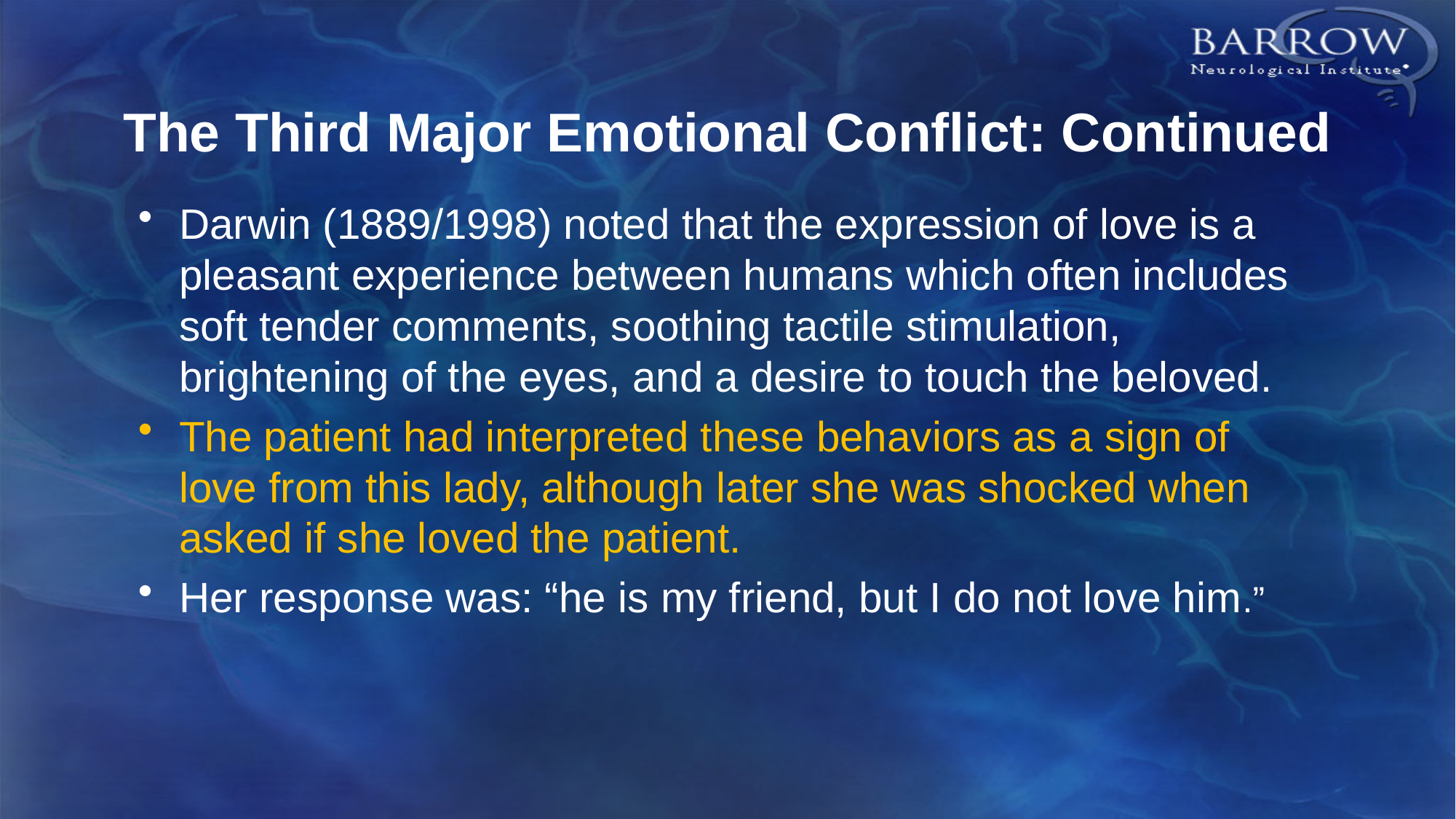

# The Third Major Emotional Conflict: Continued
Darwin (1889/1998) noted that the expression of love is a pleasant experience between humans which often includes soft tender comments, soothing tactile stimulation, brightening of the eyes, and a desire to touch the beloved.
The patient had interpreted these behaviors as a sign of love from this lady, although later she was shocked when asked if she loved the patient.
Her response was: “he is my friend, but I do not love him.”